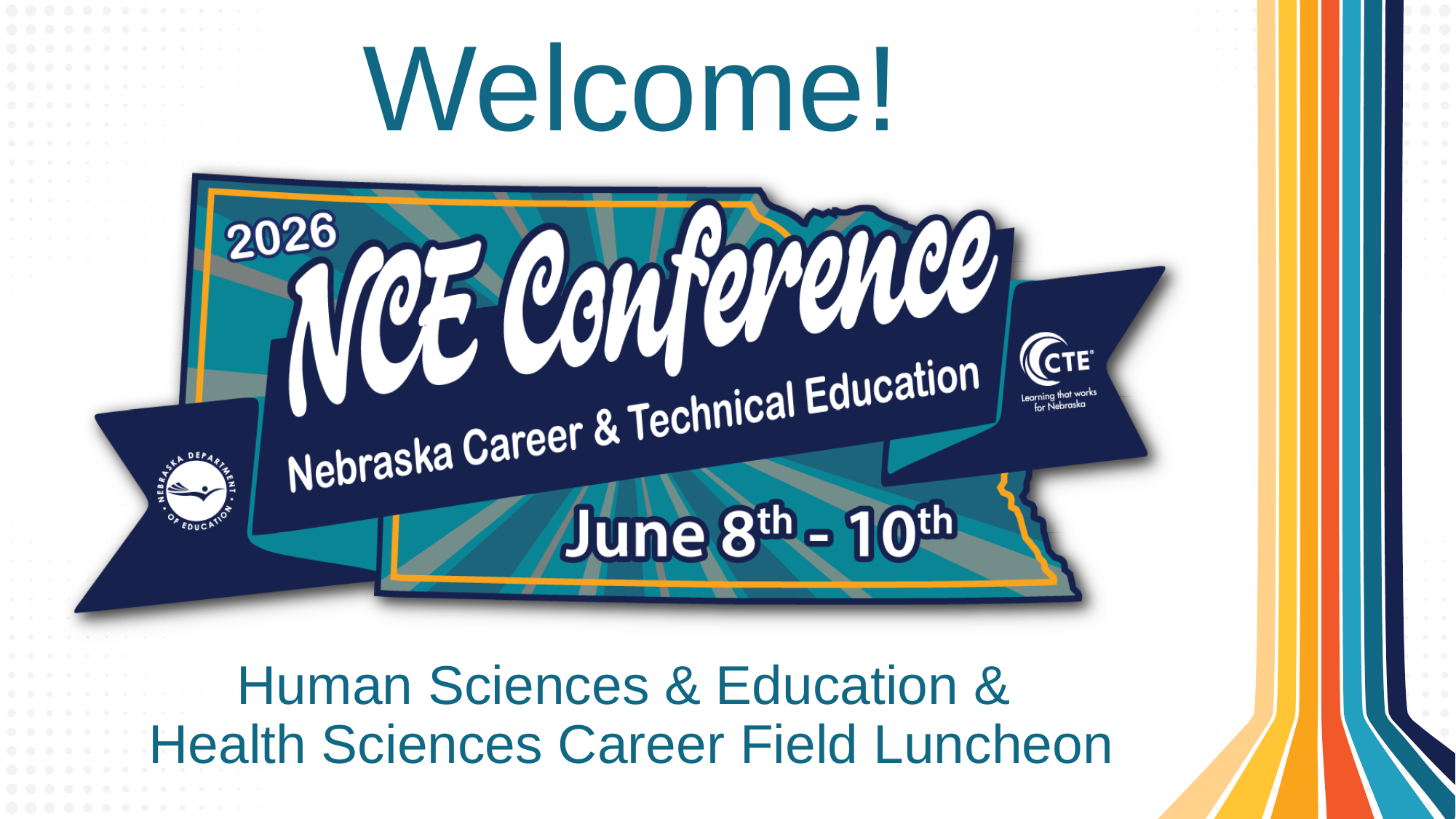

Welcome!
# Human Sciences & Education & Health Sciences Career Field Luncheon